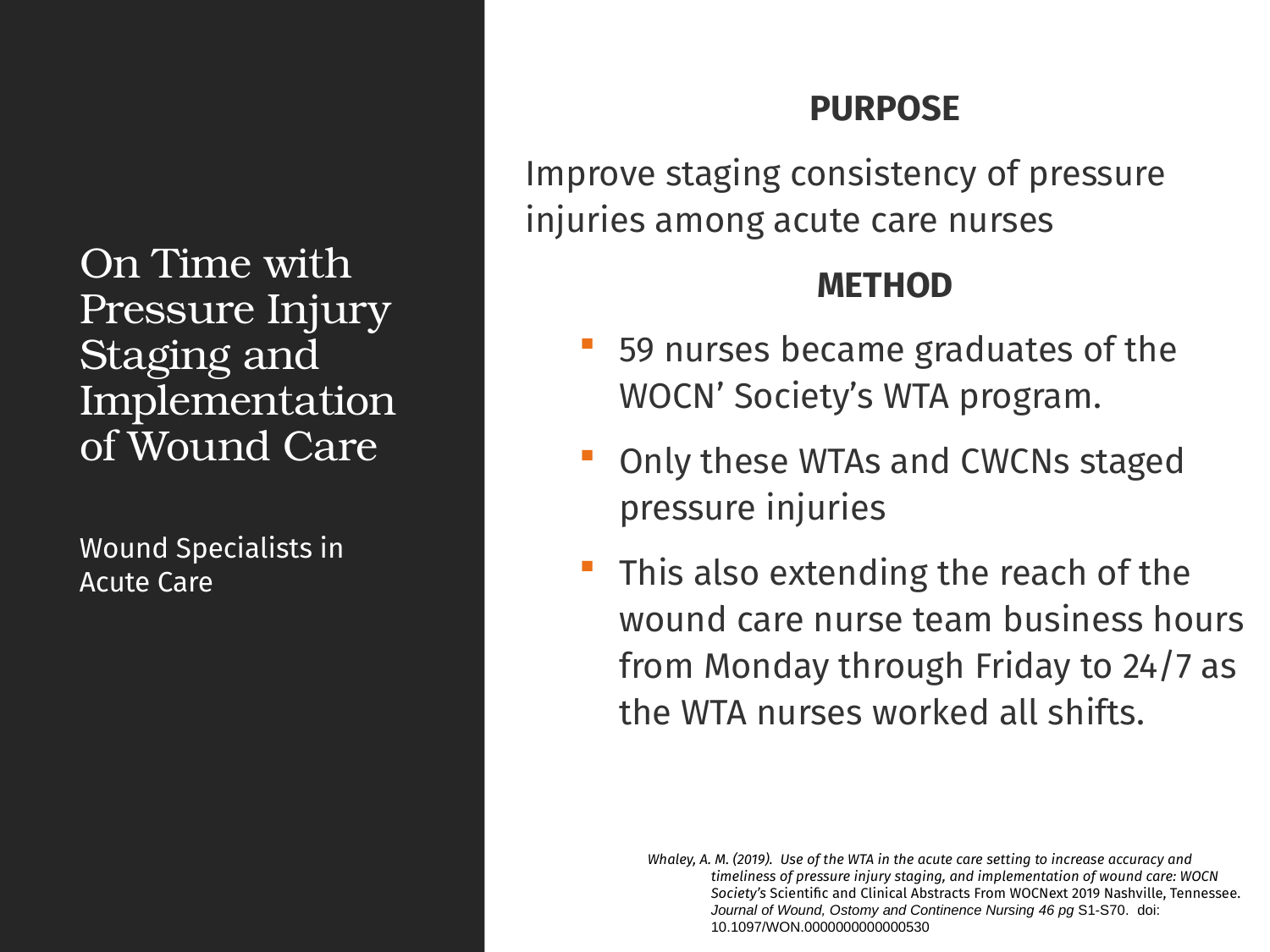

PURPOSE
Improve staging consistency of pressure injuries among acute care nurses
METHOD
59 nurses became graduates of the WOCN’ Society’s WTA program.
Only these WTAs and CWCNs staged pressure injuries
This also extending the reach of the wound care nurse team business hours from Monday through Friday to 24/7 as the WTA nurses worked all shifts.
# On Time with Pressure Injury Staging and Implementation of Wound Care
Wound Specialists in Acute Care
Whaley, A. M. (2019).  Use of the WTA in the acute care setting to increase accuracy and timeliness of pressure injury staging, and implementation of wound care: WOCN Society’s Scientific and Clinical Abstracts From WOCNext 2019 Nashville, Tennessee.  Journal of Wound, Ostomy and Continence Nursing 46 pg S1-S70.  doi: 10.1097/WON.0000000000000530